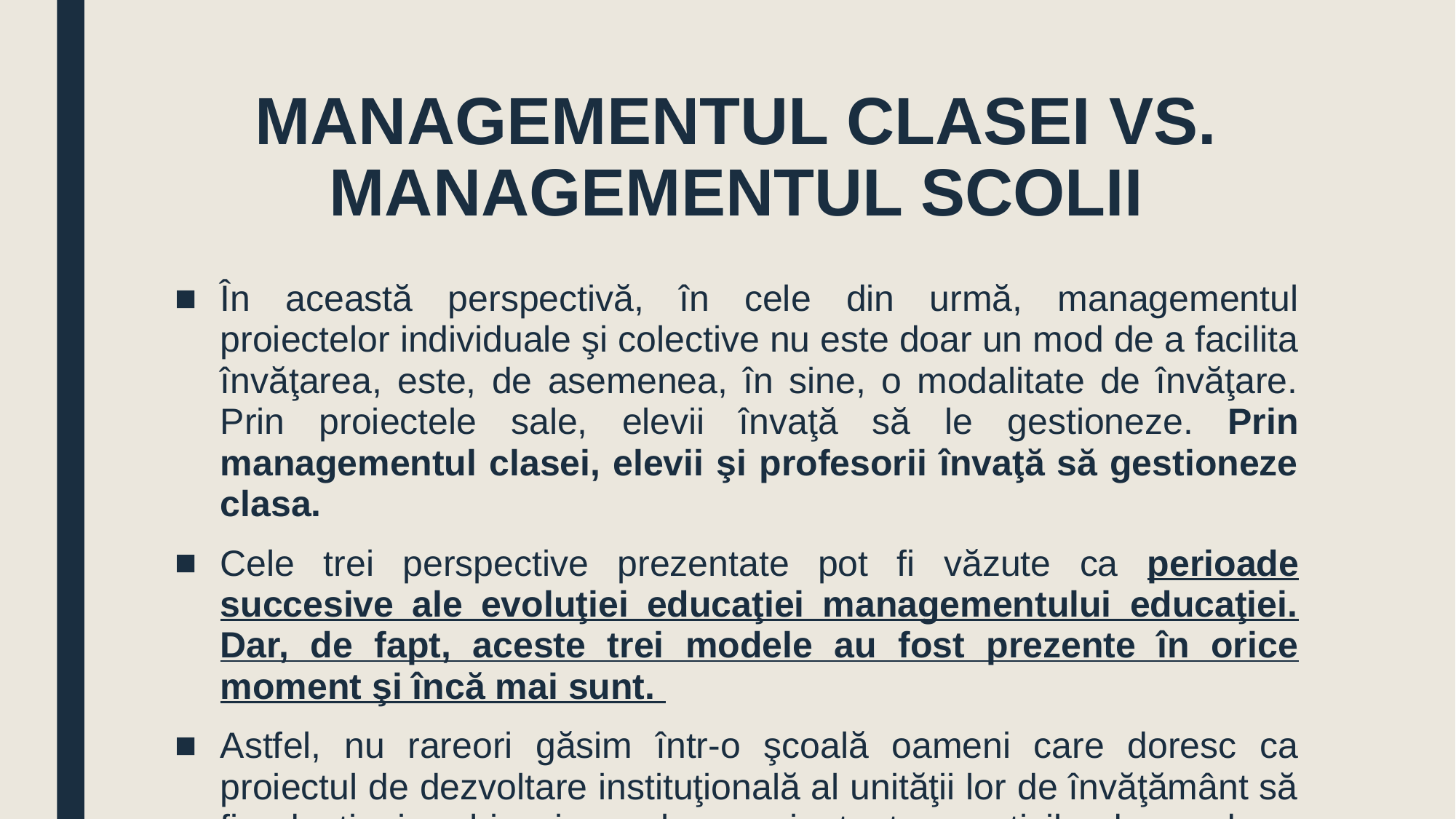

# MANAGEMENTUL CLASEI VS. MANAGEMENTUL SCOLII
În această perspectivă, în cele din urmă, managementul proiectelor individuale şi colective nu este doar un mod de a facilita învăţarea, este, de asemenea, în sine, o modalitate de învăţare. Prin proiectele sale, elevii învaţă să le gestioneze. Prin managementul clasei, elevii şi profesorii învaţă să gestioneze clasa.
Cele trei perspective prezentate pot fi văzute ca perioade succesive ale evoluţiei educaţiei managementului educaţiei. Dar, de fapt, aceste trei modele au fost prezente în orice moment şi încă mai sunt.
Astfel, nu rareori găsim într-o şcoală oameni care doresc ca proiectul de dezvoltare instituţională al unităţii lor de învăţământ să fie de tip ierarhic şi ca el prescrie toate practicile de predare, inclusiv managementul clasei